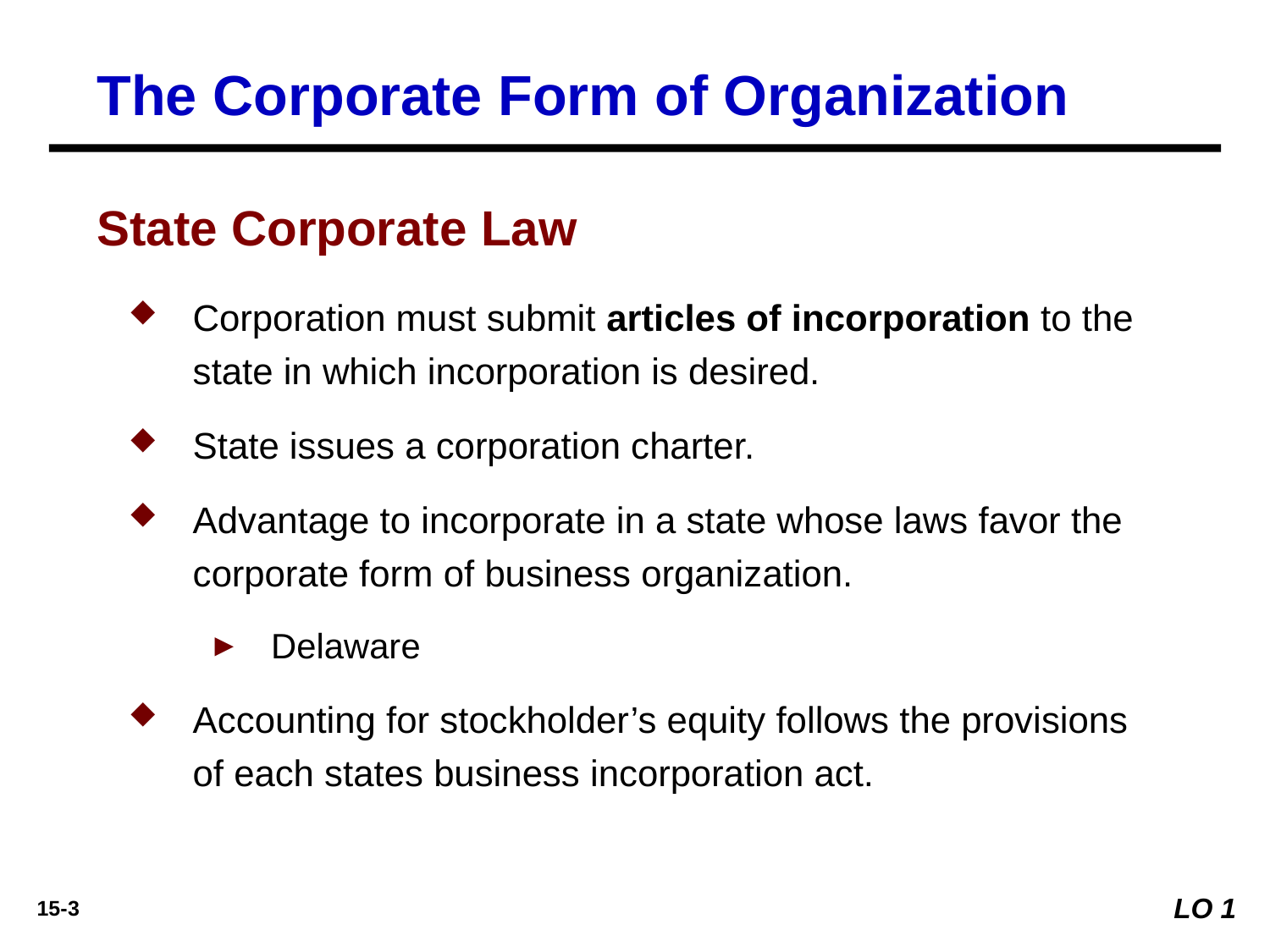

The Corporate Form of Organization

State Corporate Law
Corporation must submit articles of incorporation to the state in which incorporation is desired.
State issues a corporation charter.
Advantage to incorporate in a state whose laws favor the corporate form of business organization.
Delaware
Accounting for stockholder’s equity follows the provisions of each states business incorporation act.
LO 1